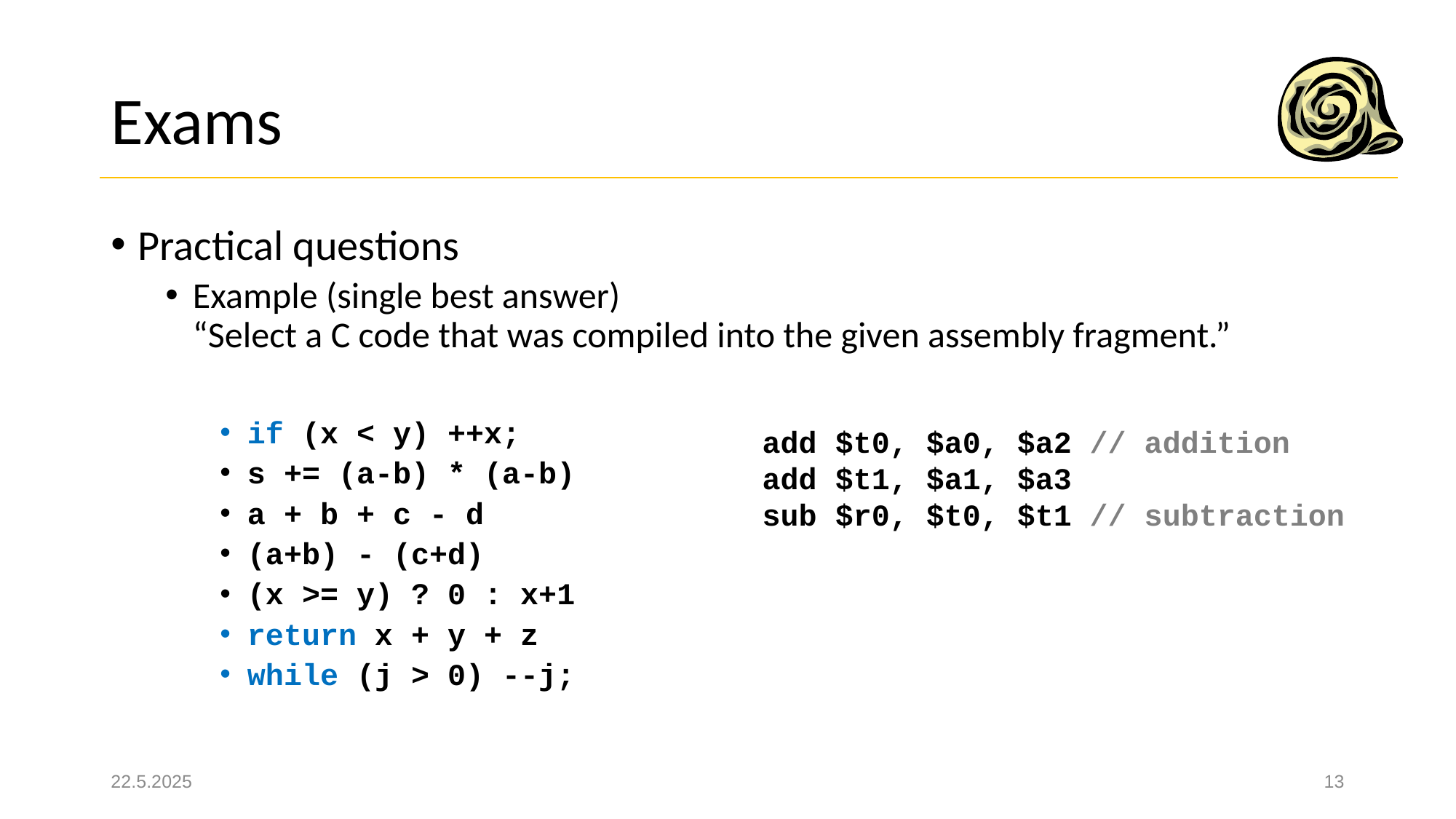

# Exams
Practical questions
Example (single best answer)
“Select a C code that was compiled into the given assembly fragment.”

if (x < y) ++x;
s += (a-b) * (a-b)
a + b + c - d
(a+b) - (c+d)
(x >= y) ? 0 : x+1
return x + y + z
while (j > 0) --j;
add $t0, $a0, $a2 // addition
add $t1, $a1, $a3
sub $r0, $t0, $t1 // subtraction
22.5.2025
13